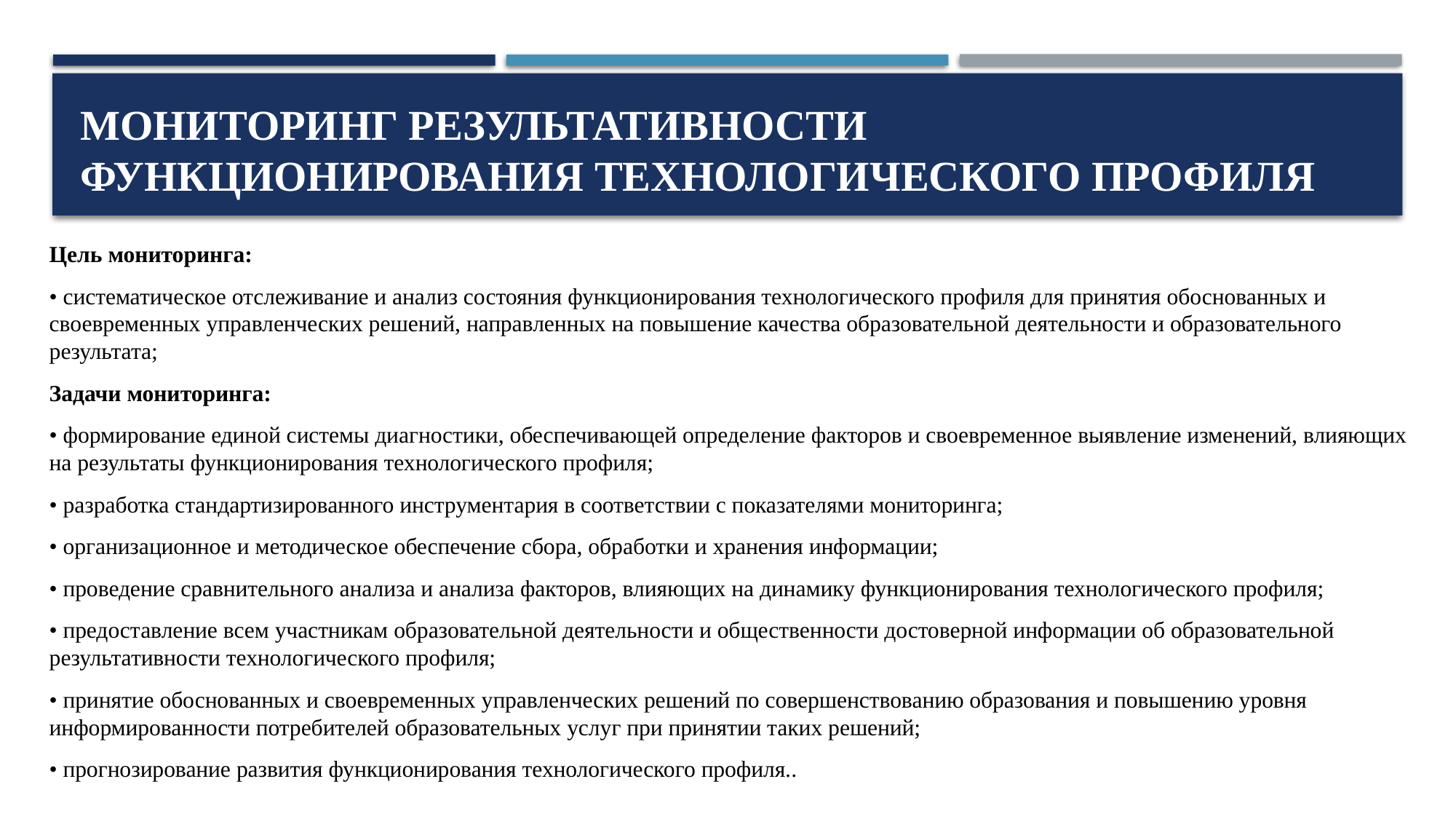

# Мониторинг результативности функционирования технологического профиля
Цель мониторинга:
• систематическое отслеживание и анализ состояния функционирования технологического профиля для принятия обоснованных и своевременных управленческих решений, направленных на повышение качества образовательной деятельности и образовательного результата;
Задачи мониторинга:
• формирование единой системы диагностики, обеспечивающей определение факторов и своевременное выявление изменений, влияющих на результаты функционирования технологического профиля;
• разработка стандартизированного инструментария в соответствии с показателями мониторинга;
• организационное и методическое обеспечение сбора, обработки и хранения информации;
• проведение сравнительного анализа и анализа факторов, влияющих на динамику функционирования технологического профиля;
• предоставление всем участникам образовательной деятельности и общественности достоверной информации об образовательной результативности технологического профиля;
• принятие обоснованных и своевременных управленческих решений по совершенствованию образования и повышению уровня информированности потребителей образовательных услуг при принятии таких решений;
• прогнозирование развития функционирования технологического профиля..